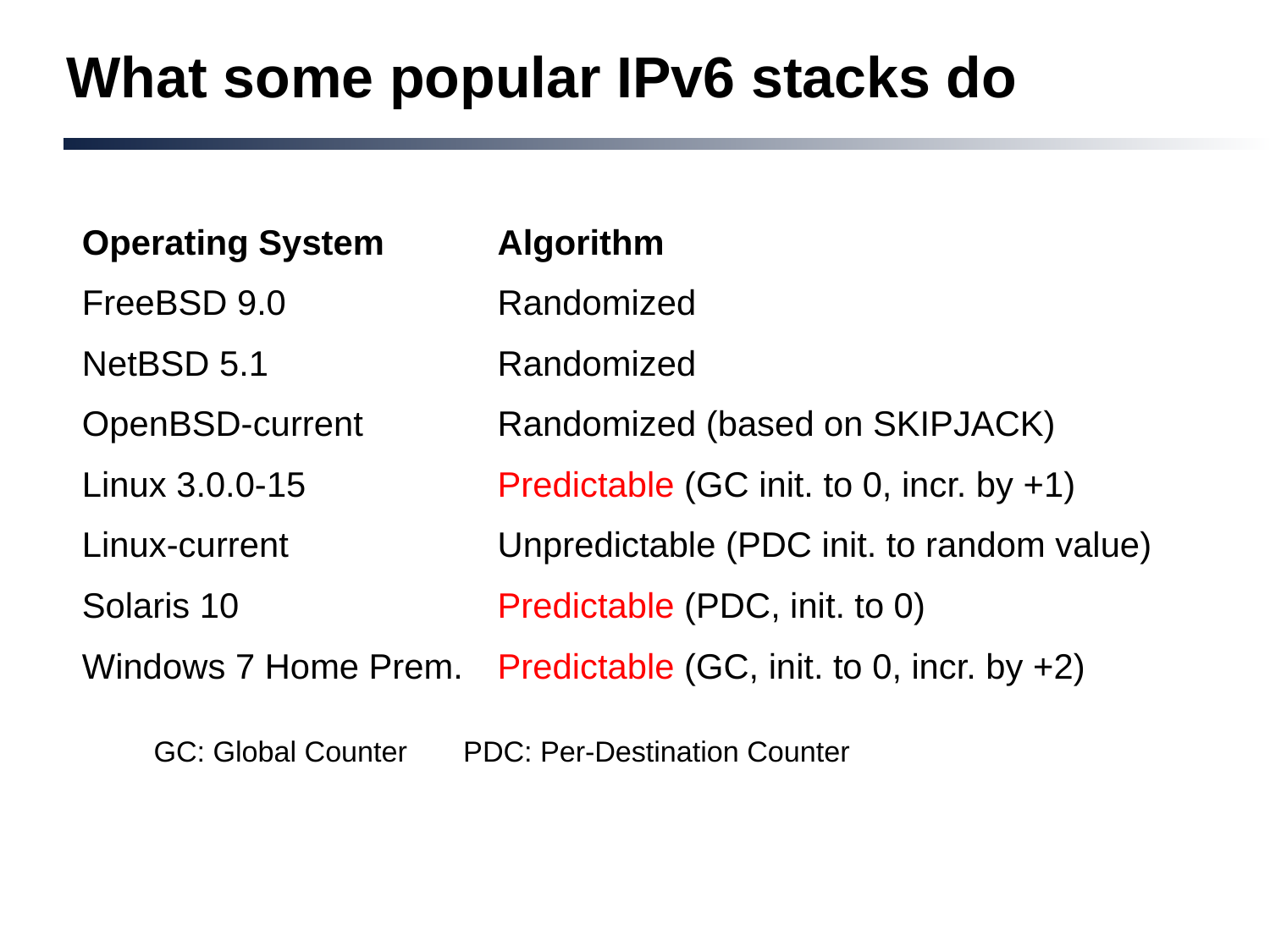

# What some popular IPv6 stacks do
| Operating System | Algorithm |
| --- | --- |
| FreeBSD 9.0 | Randomized |
| NetBSD 5.1 | Randomized |
| OpenBSD-current | Randomized (based on SKIPJACK) |
| Linux 3.0.0-15 | Predictable (GC init. to 0, incr. by +1) |
| Linux-current | Unpredictable (PDC init. to random value) |
| Solaris 10 | Predictable (PDC, init. to 0) |
| Windows 7 Home Prem. | Predictable (GC, init. to 0, incr. by +2) |
GC: Global Counter       PDC: Per-Destination Counter